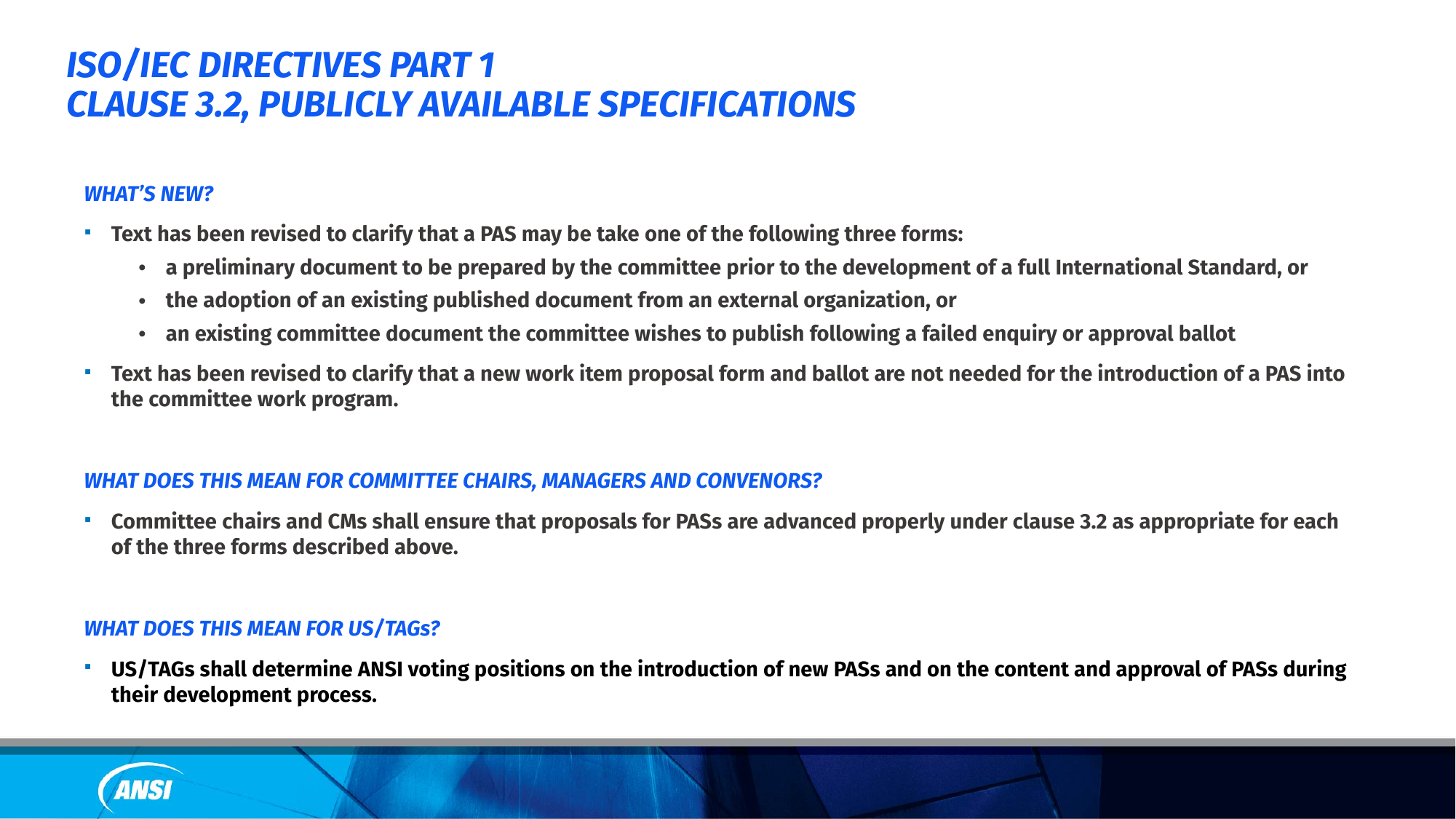

ISO/IEC DIRECTIVES PART 1
CLAUSE 3.2, PUBLICLY AVAILABLE SPECIFICATIONS
WHAT’S NEW?
Text has been revised to clarify that a PAS may be take one of the following three forms:
a preliminary document to be prepared by the committee prior to the development of a full International Standard, or
the adoption of an existing published document from an external organization, or
an existing committee document the committee wishes to publish following a failed enquiry or approval ballot
Text has been revised to clarify that a new work item proposal form and ballot are not needed for the introduction of a PAS into the committee work program.

WHAT DOES THIS MEAN FOR COMMITTEE CHAIRS, MANAGERS AND CONVENORS?
Committee chairs and CMs shall ensure that proposals for PASs are advanced properly under clause 3.2 as appropriate for each of the three forms described above.

WHAT DOES THIS MEAN FOR US/TAGs?
US/TAGs shall determine ANSI voting positions on the introduction of new PASs and on the content and approval of PASs during their development process.